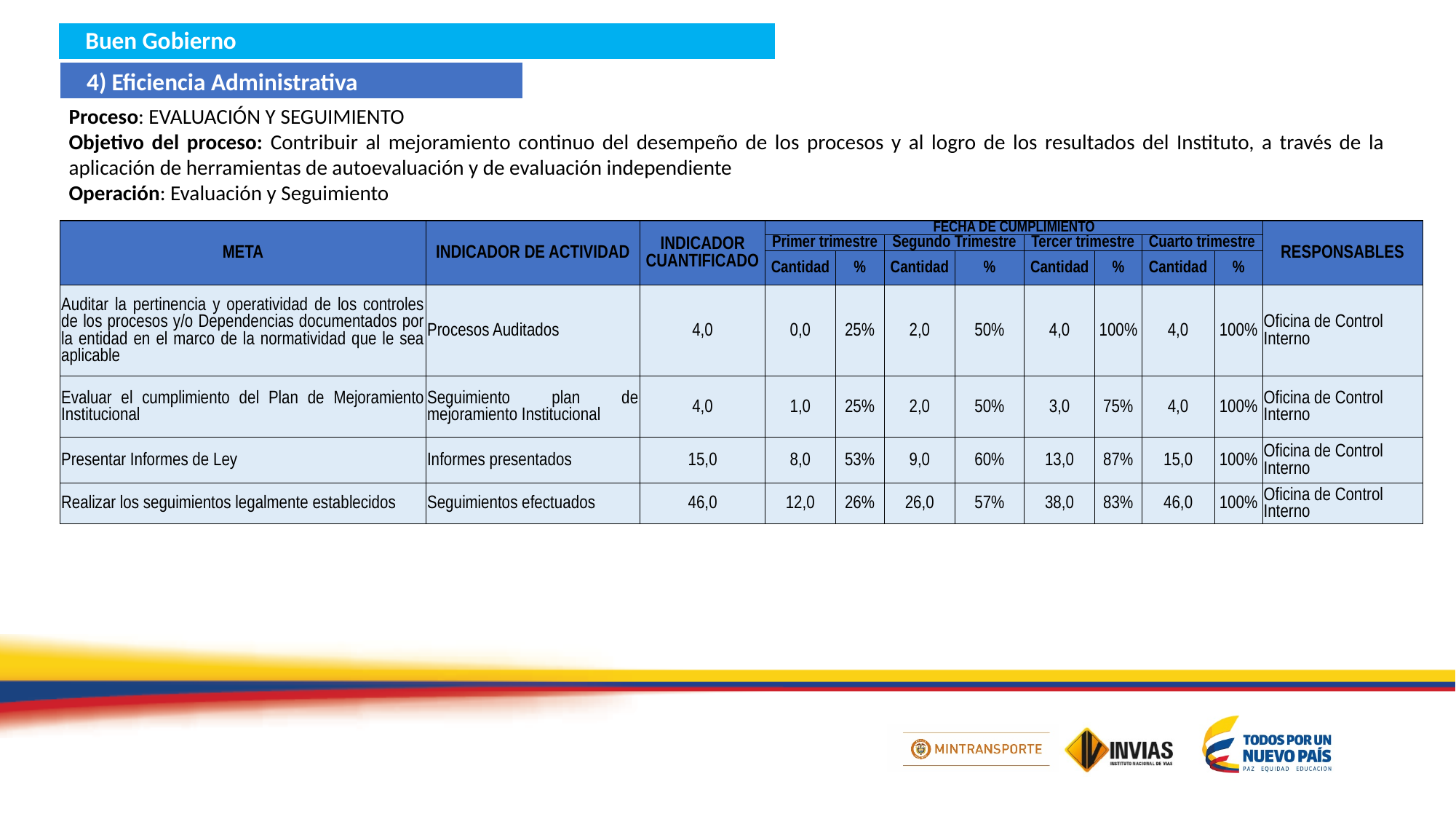

Buen Gobierno

4) Eficiencia Administrativa
Proceso: EVALUACIÓN Y SEGUIMIENTO
Objetivo del proceso: Contribuir al mejoramiento continuo del desempeño de los procesos y al logro de los resultados del Instituto, a través de la aplicación de herramientas de autoevaluación y de evaluación independiente
Operación: Evaluación y Seguimiento
| META | INDICADOR DE ACTIVIDAD | INDICADOR CUANTIFICADO | FECHA DE CUMPLIMIENTO |  |  |  |  |  |  |  | RESPONSABLES |
| --- | --- | --- | --- | --- | --- | --- | --- | --- | --- | --- | --- |
|  |  |  | Primer trimestre |  | Segundo Trimestre |  | Tercer trimestre |  | Cuarto trimestre |  |  |
|  |  |  | Cantidad | % | Cantidad | % | Cantidad | % | Cantidad | % |  |
| Auditar la pertinencia y operatividad de los controles de los procesos y/o Dependencias documentados por la entidad en el marco de la normatividad que le sea aplicable | Procesos Auditados | 4,0 | 0,0 | 25% | 2,0 | 50% | 4,0 | 100% | 4,0 | 100% | Oficina de Control Interno |
| Evaluar el cumplimiento del Plan de Mejoramiento Institucional | Seguimiento plan de mejoramiento Institucional | 4,0 | 1,0 | 25% | 2,0 | 50% | 3,0 | 75% | 4,0 | 100% | Oficina de Control Interno |
| Presentar Informes de Ley | Informes presentados | 15,0 | 8,0 | 53% | 9,0 | 60% | 13,0 | 87% | 15,0 | 100% | Oficina de Control Interno |
| Realizar los seguimientos legalmente establecidos | Seguimientos efectuados | 46,0 | 12,0 | 26% | 26,0 | 57% | 38,0 | 83% | 46,0 | 100% | Oficina de Control Interno |